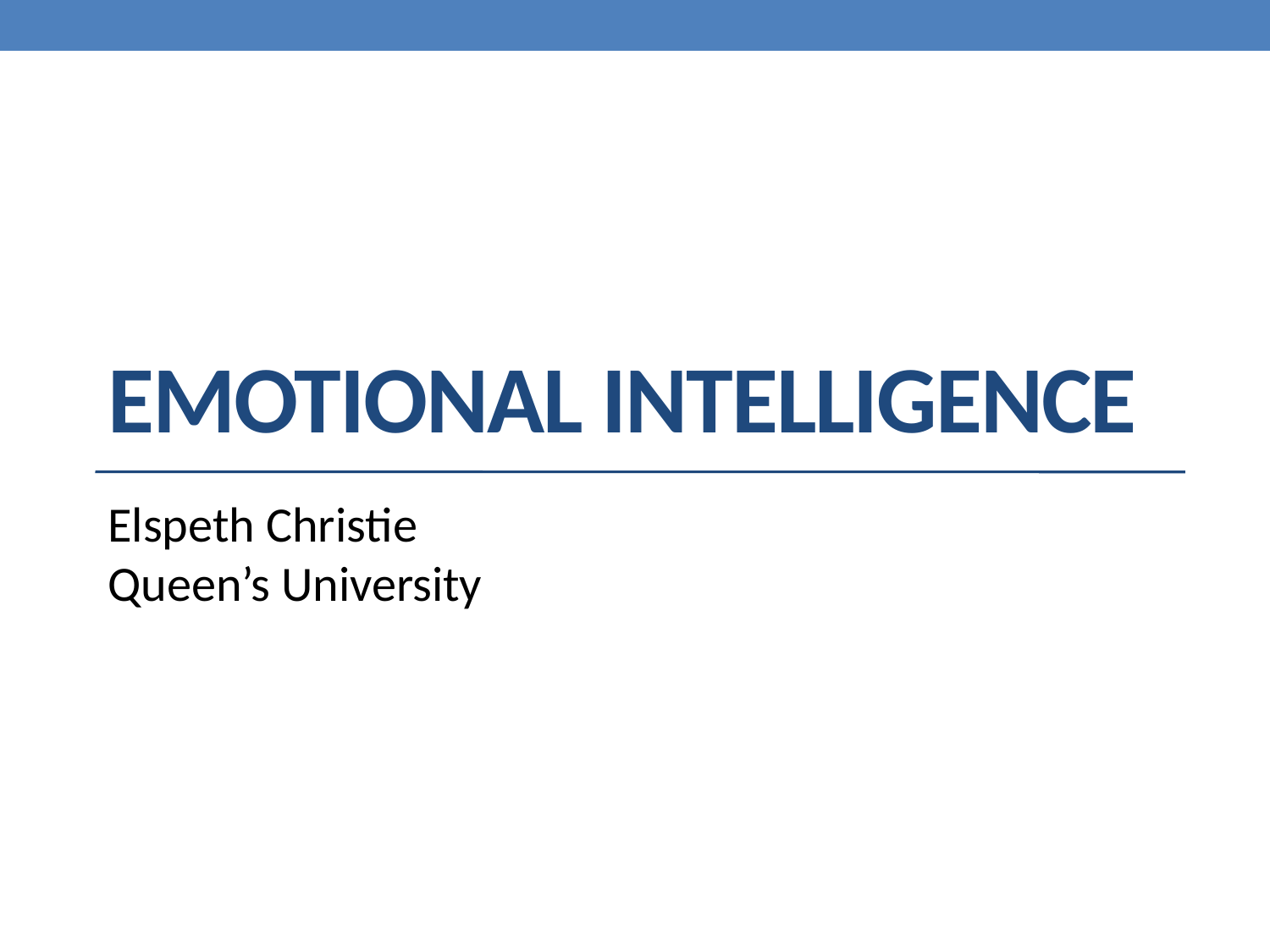

# Emotional Intelligence
Elspeth Christie
Queen’s University